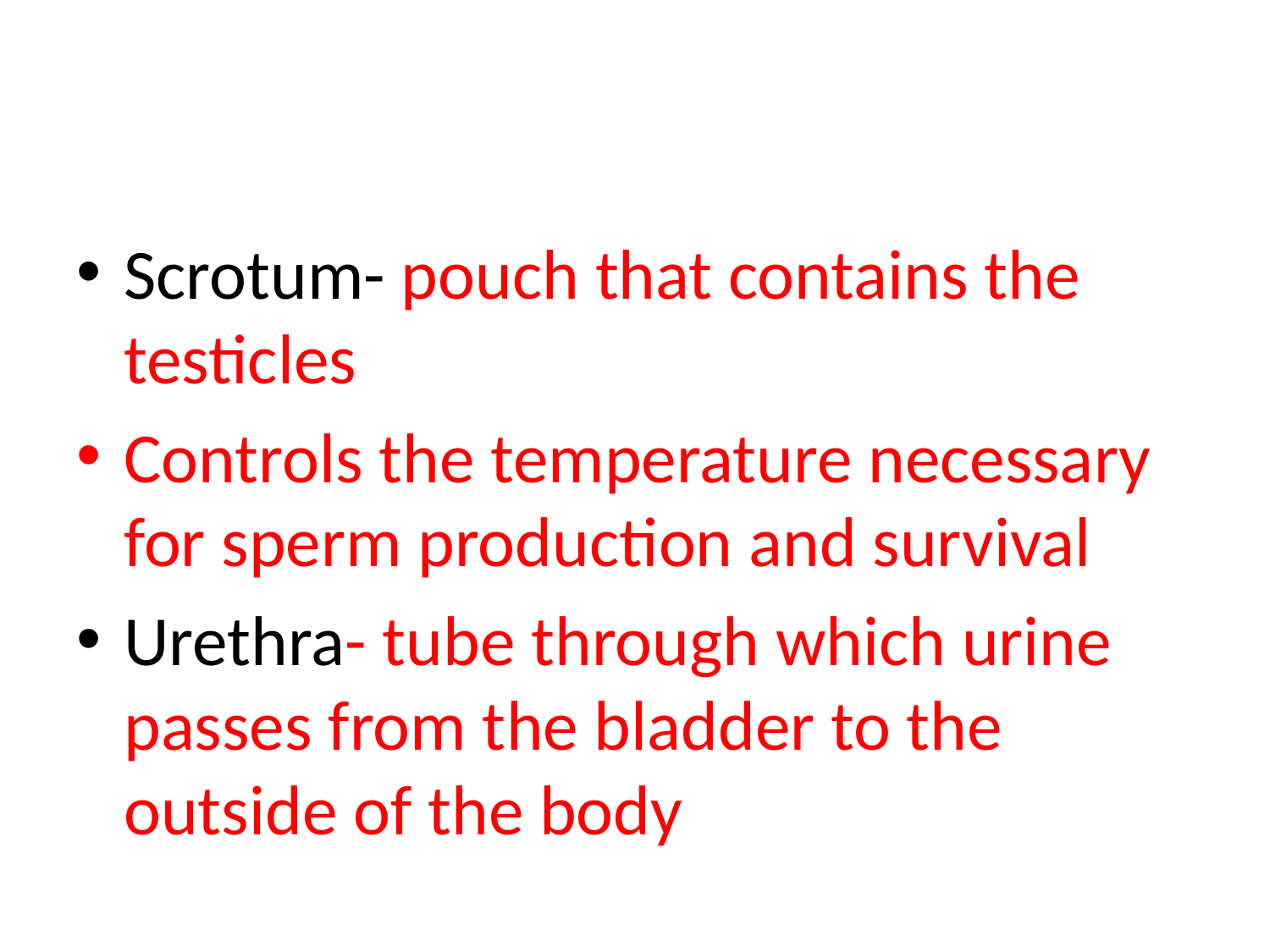

#
Scrotum- pouch that contains the testicles
Controls the temperature necessary for sperm production and survival
Urethra- tube through which urine passes from the bladder to the outside of the body